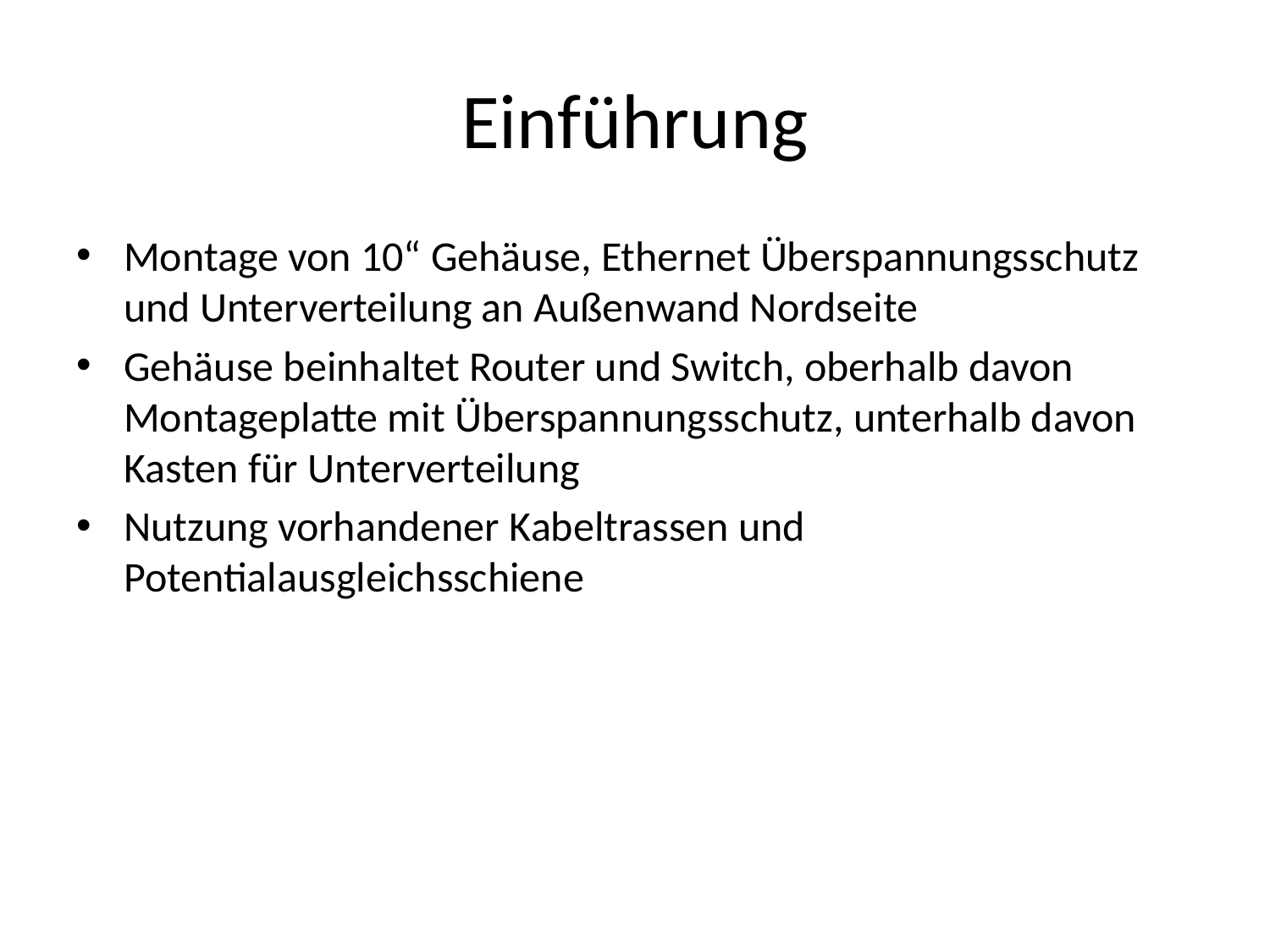

# Einführung
Montage von 10“ Gehäuse, Ethernet Überspannungsschutz und Unterverteilung an Außenwand Nordseite
Gehäuse beinhaltet Router und Switch, oberhalb davon Montageplatte mit Überspannungsschutz, unterhalb davon Kasten für Unterverteilung
Nutzung vorhandener Kabeltrassen und Potentialausgleichsschiene